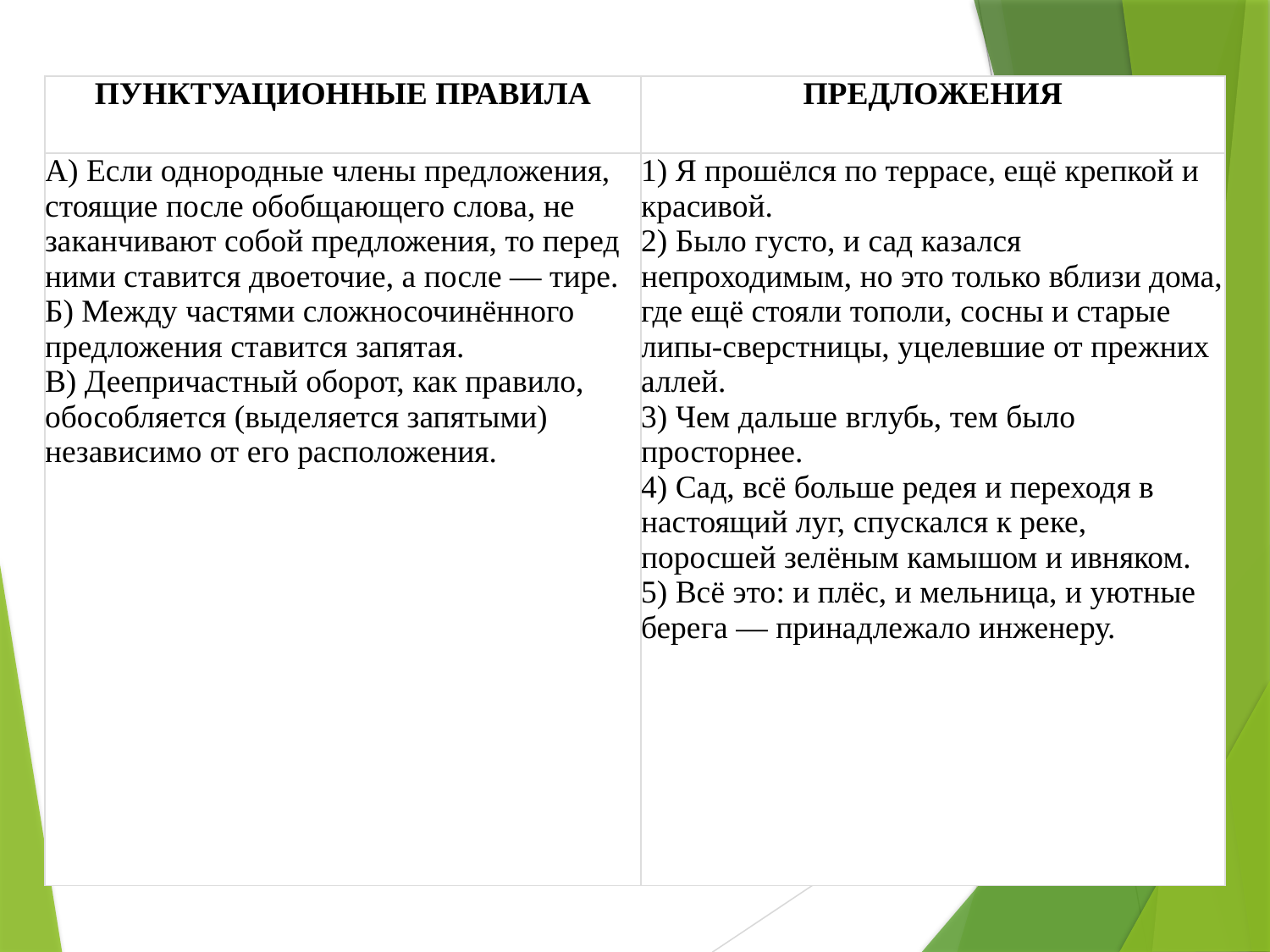

| ПУНКТУАЦИОННЫЕ ПРАВИЛА | ПРЕДЛОЖЕНИЯ |
| --- | --- |
| А) Если однородные члены предложения, стоящие после обобщающего слова, не заканчивают собой предложения, то перед ними ставится двоеточие, а после — тире. Б) Между частями сложносочинённого предложения ставится запятая. В) Деепричастный оборот, как правило, обособляется (выделяется запятыми) независимо от его расположения. | 1) Я прошёлся по террасе, ещё крепкой и красивой. 2) Было густо, и сад казался непроходимым, но это только вблизи дома, где ещё стояли тополи, сосны и старые липы-сверстницы, уцелевшие от прежних аллей. 3) Чем дальше вглубь, тем было просторнее. 4) Сад, всё больше редея и переходя в настоящий луг, спускался к реке, поросшей зелёным камышом и ивняком. 5) Всё это: и плёс, и мельница, и уютные берега — принадлежало инженеру. |
#